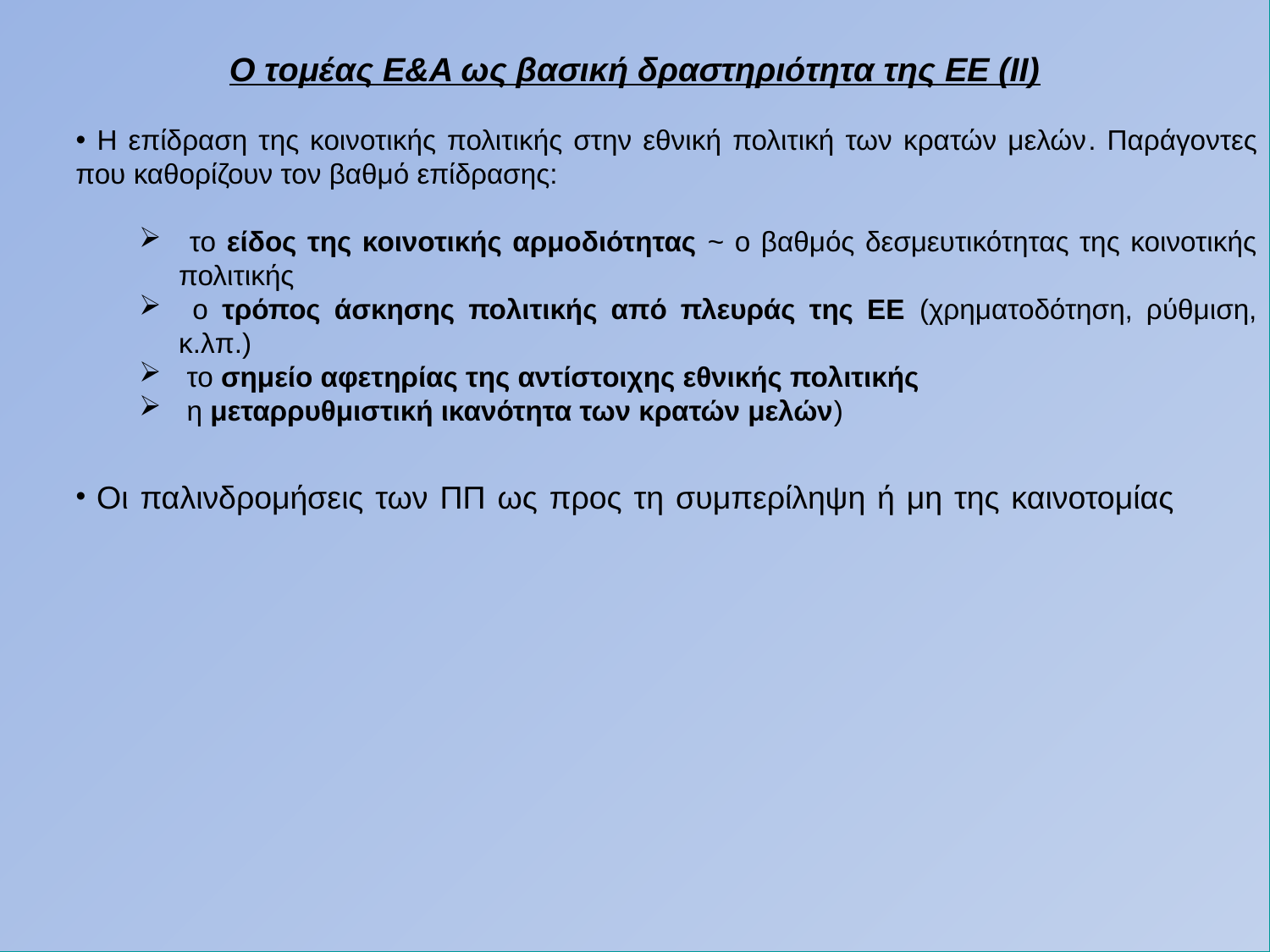

Ο τομέας Ε&Α ως βασική δραστηριότητα της ΕΕ (ΙΙ)

 Η επίδραση της κοινοτικής πολιτικής στην εθνική πολιτική των κρατών μελών. Παράγοντες που καθορίζουν τον βαθμό επίδρασης:

 το είδος της κοινοτικής αρμοδιότητας ~ ο βαθμός δεσμευτικότητας της κοινοτικής πολιτικής
 ο τρόπος άσκησης πολιτικής από πλευράς της ΕΕ (χρηματοδότηση, ρύθμιση, κ.λπ.)
 το σημείο αφετηρίας της αντίστοιχης εθνικής πολιτικής
 η μεταρρυθμιστική ικανότητα των κρατών μελών)

 Οι παλινδρομήσεις των ΠΠ ως προς τη συμπερίληψη ή μη της καινοτομίας
#

37